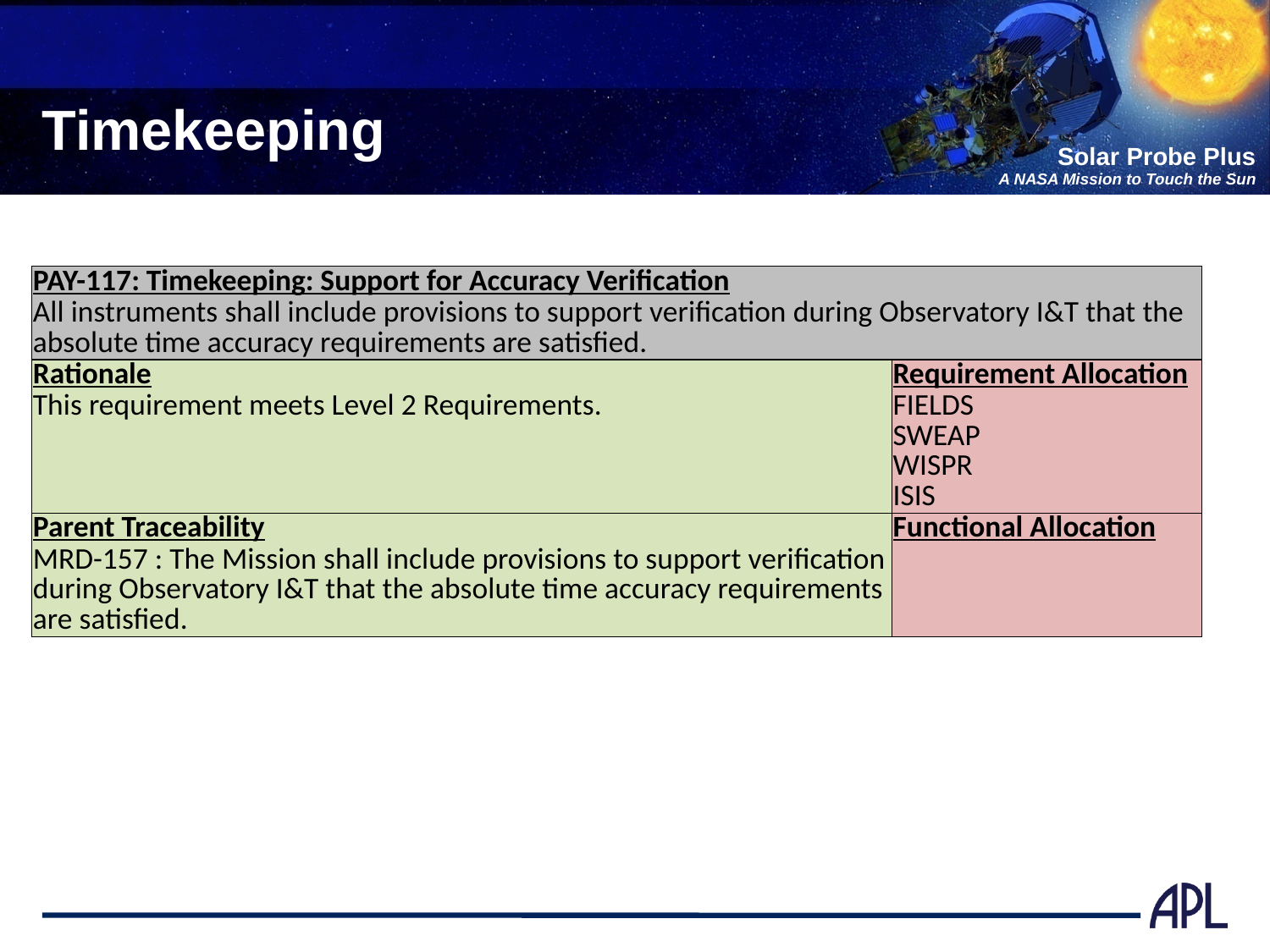

# Timekeeping
| PAY-117: Timekeeping: Support for Accuracy Verification |  |
| --- | --- |
| All instruments shall include provisions to support verification during Observatory I&T that the absolute time accuracy requirements are satisfied. |  |
| Rationale | Requirement Allocation |
| This requirement meets Level 2 Requirements. | FIELDS SWEAP WISPR ISIS |
| Parent Traceability | Functional Allocation |
| MRD-157 : The Mission shall include provisions to support verification during Observatory I&T that the absolute time accuracy requirements are satisfied. |  |